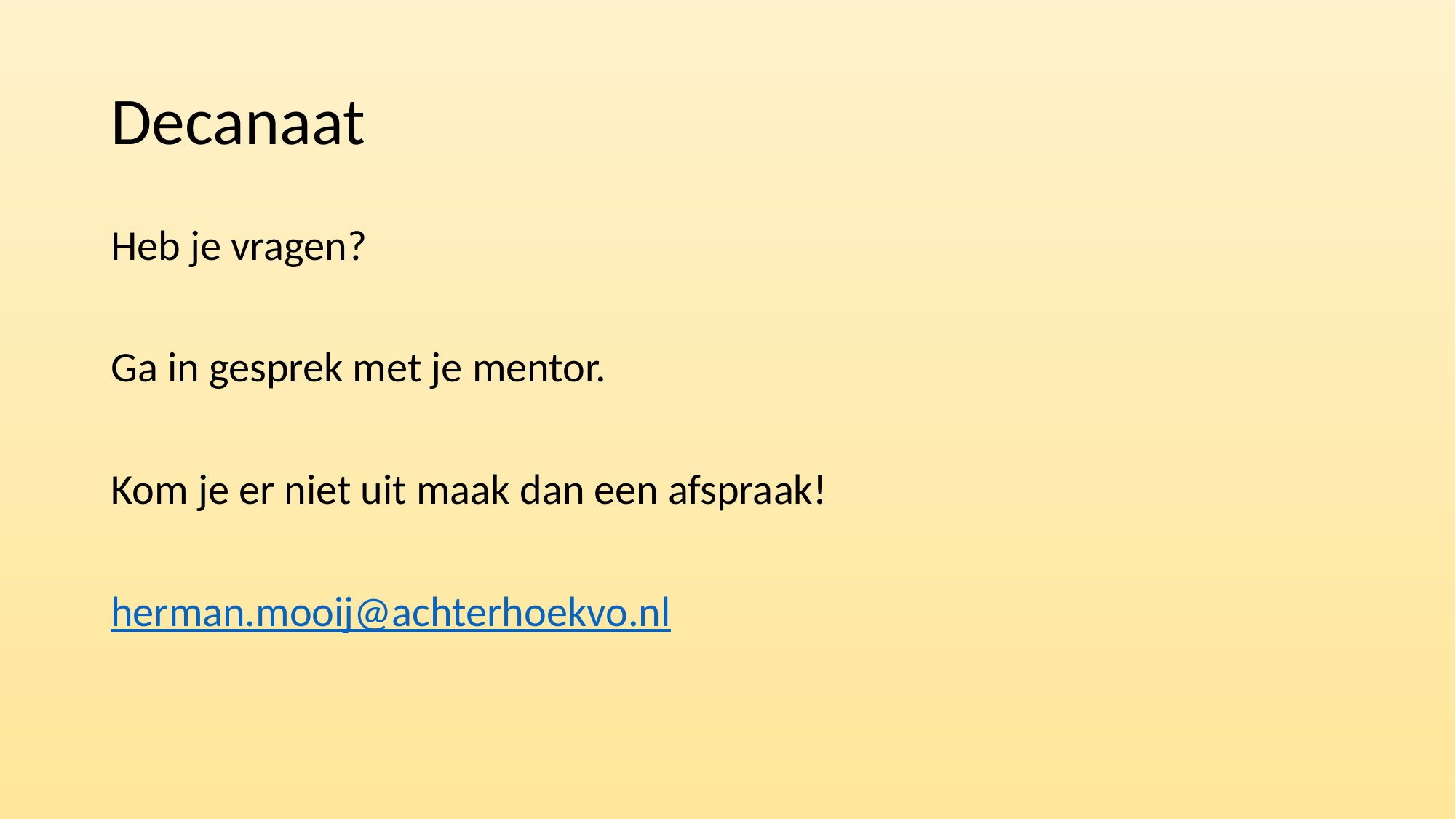

# Decanaat
Heb je vragen?

Ga in gesprek met je mentor.

Kom je er niet uit maak dan een afspraak!

herman.mooij@achterhoekvo.nl